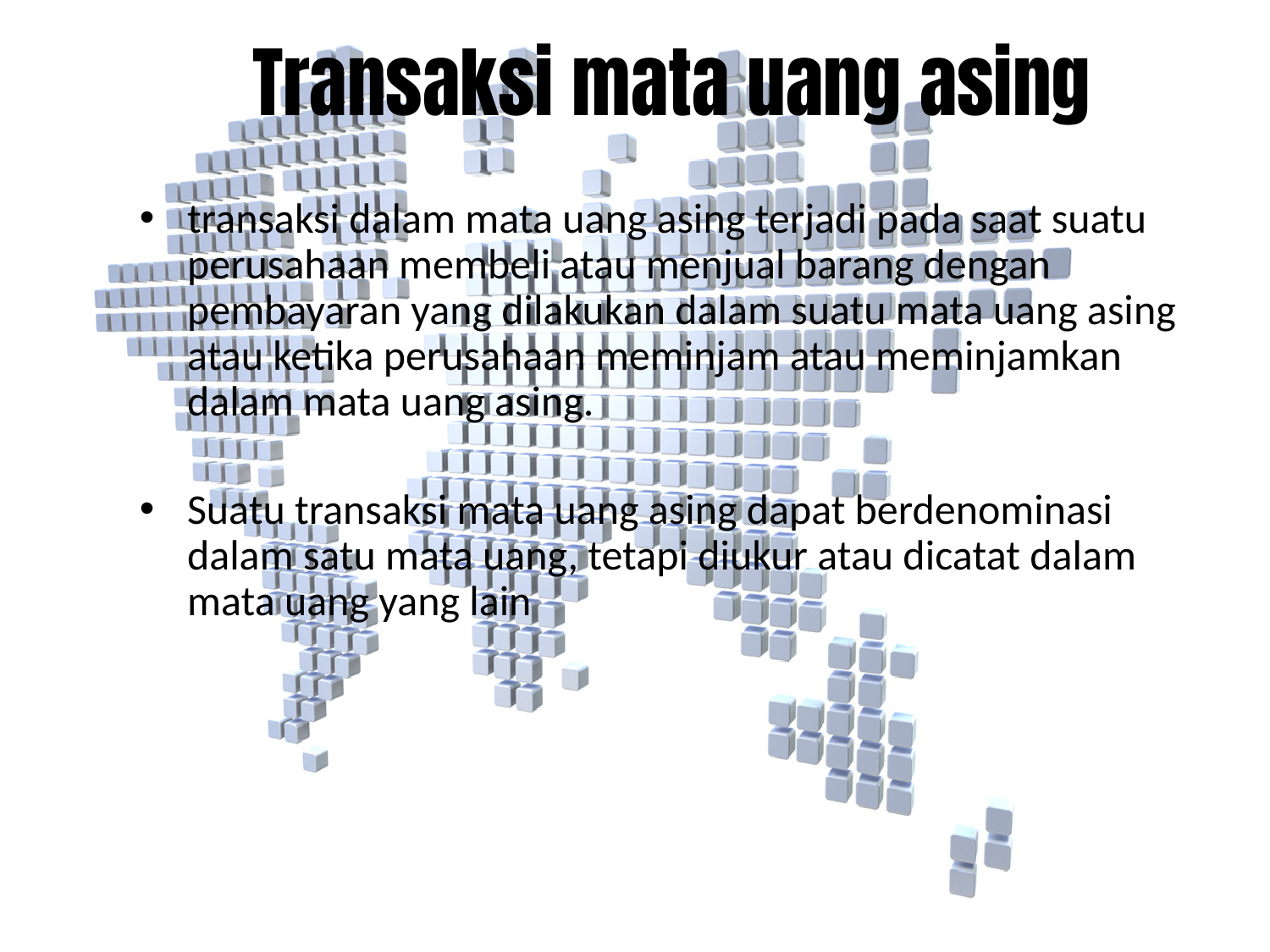

Transaksi mata uang asing
transaksi dalam mata uang asing terjadi pada saat suatu perusahaan membeli atau menjual barang dengan pembayaran yang dilakukan dalam suatu mata uang asing atau ketika perusahaan meminjam atau meminjamkan dalam mata uang asing.

Suatu transaksi mata uang asing dapat berdenominasi dalam satu mata uang, tetapi diukur atau dicatat dalam mata uang yang lain